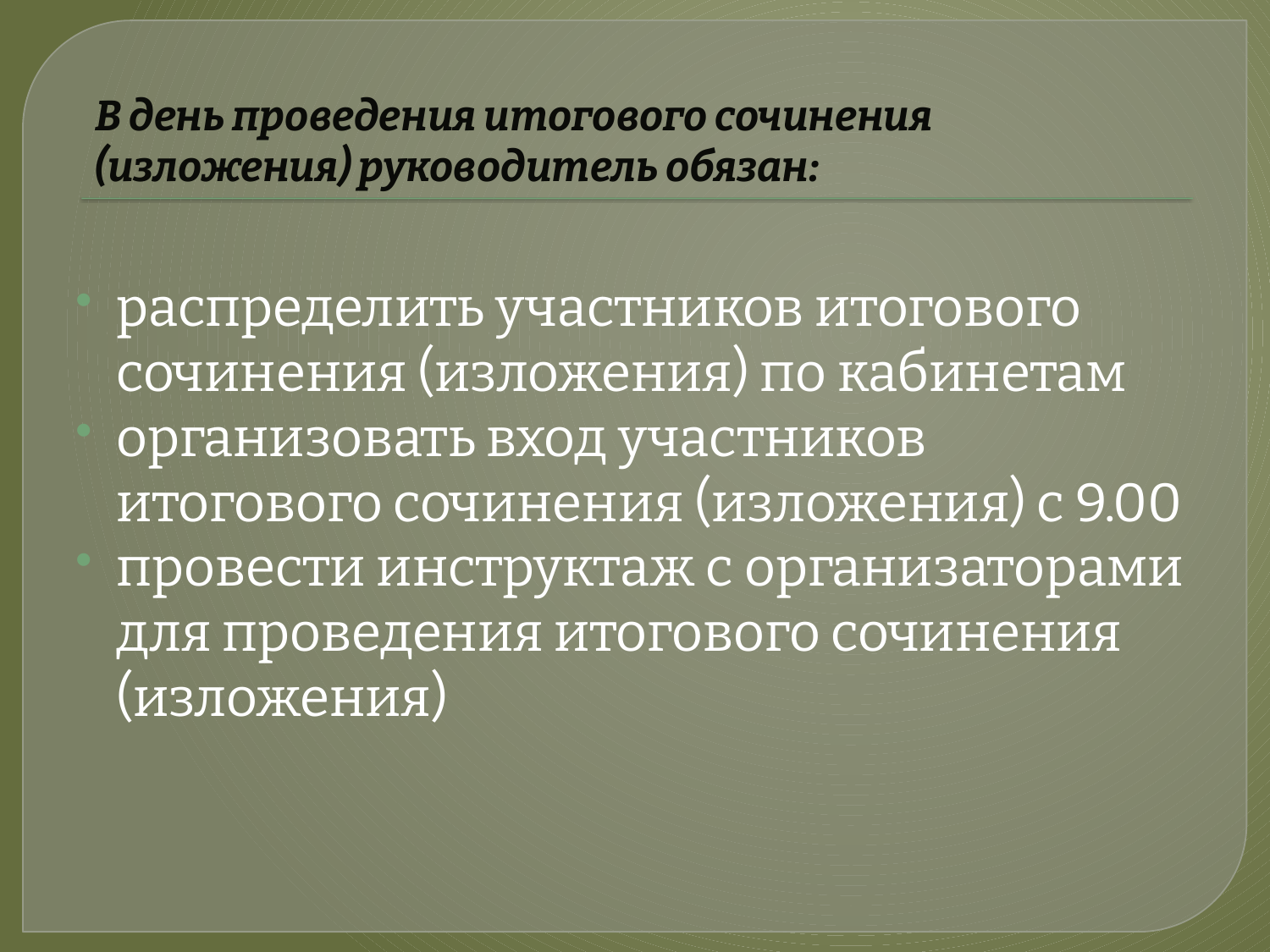

# В день проведения итогового сочинения (изложения) руководитель обязан:
распределить участников итогового сочинения (изложения) по кабинетам
организовать вход участников итогового сочинения (изложения) с 9.00
провести инструктаж с организаторами для проведения итогового сочинения (изложения)